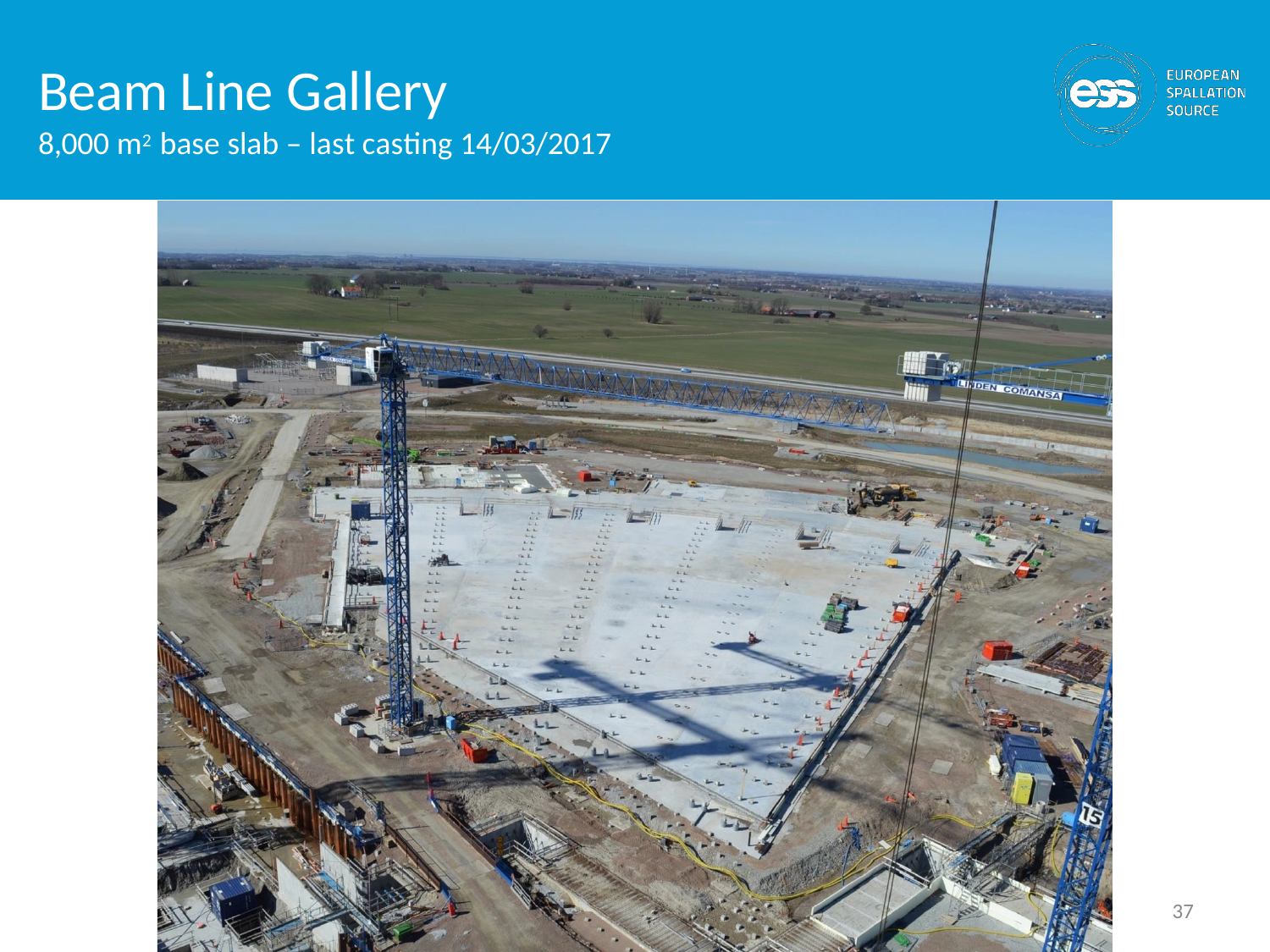

# Beam Line Gallery
8,000 m2  base slab – last casting 14/03/2017

37